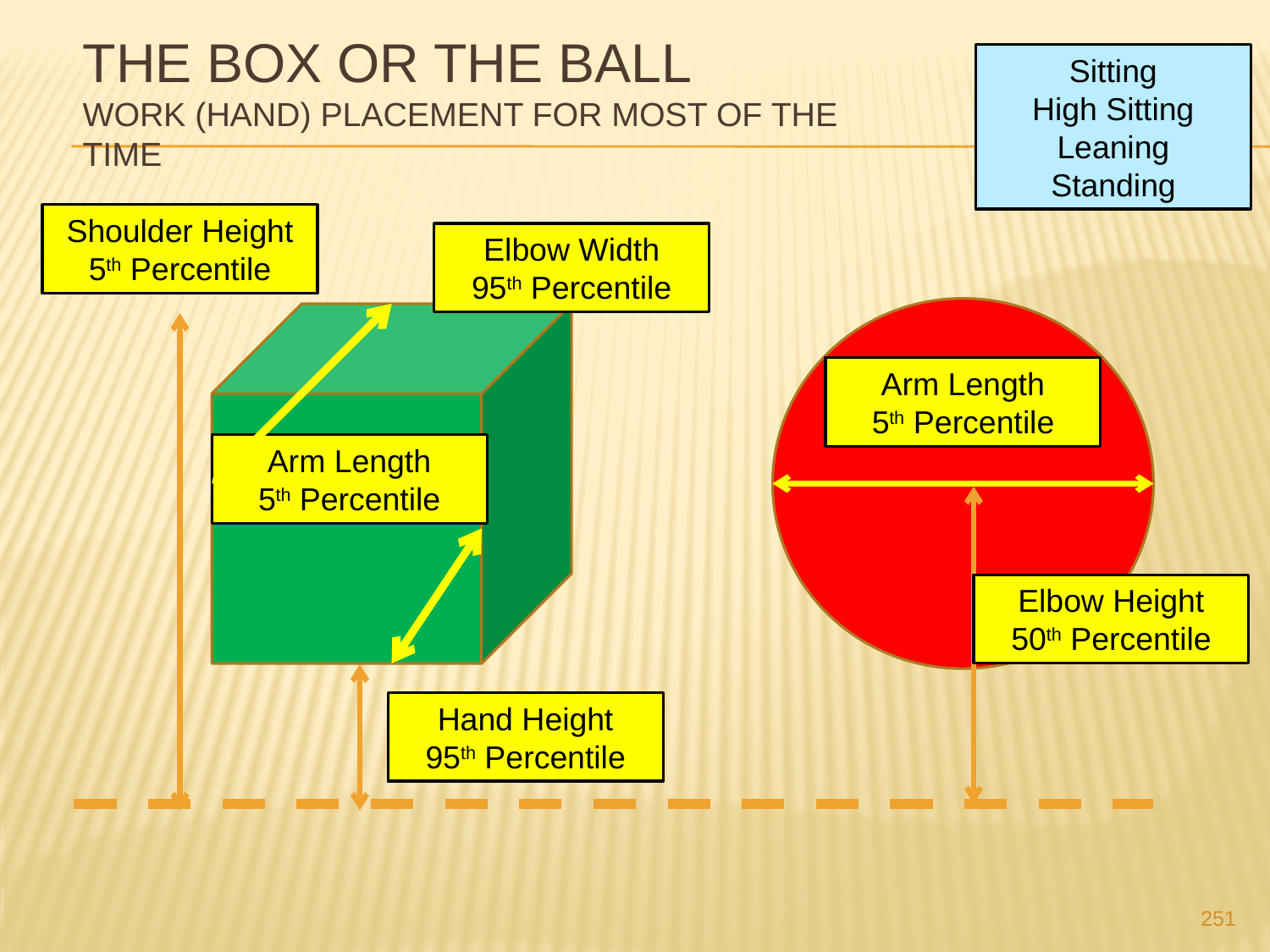

# The Box or the Ball Work (hand) placement for most of the time
Sitting
High Sitting
Leaning
Standing
Shoulder Height
5th Percentile
Elbow Width
95th Percentile

Arm Length
5th Percentile
Arm Length
5th Percentile
Elbow Height
50th Percentile
Hand Height
95th Percentile
251